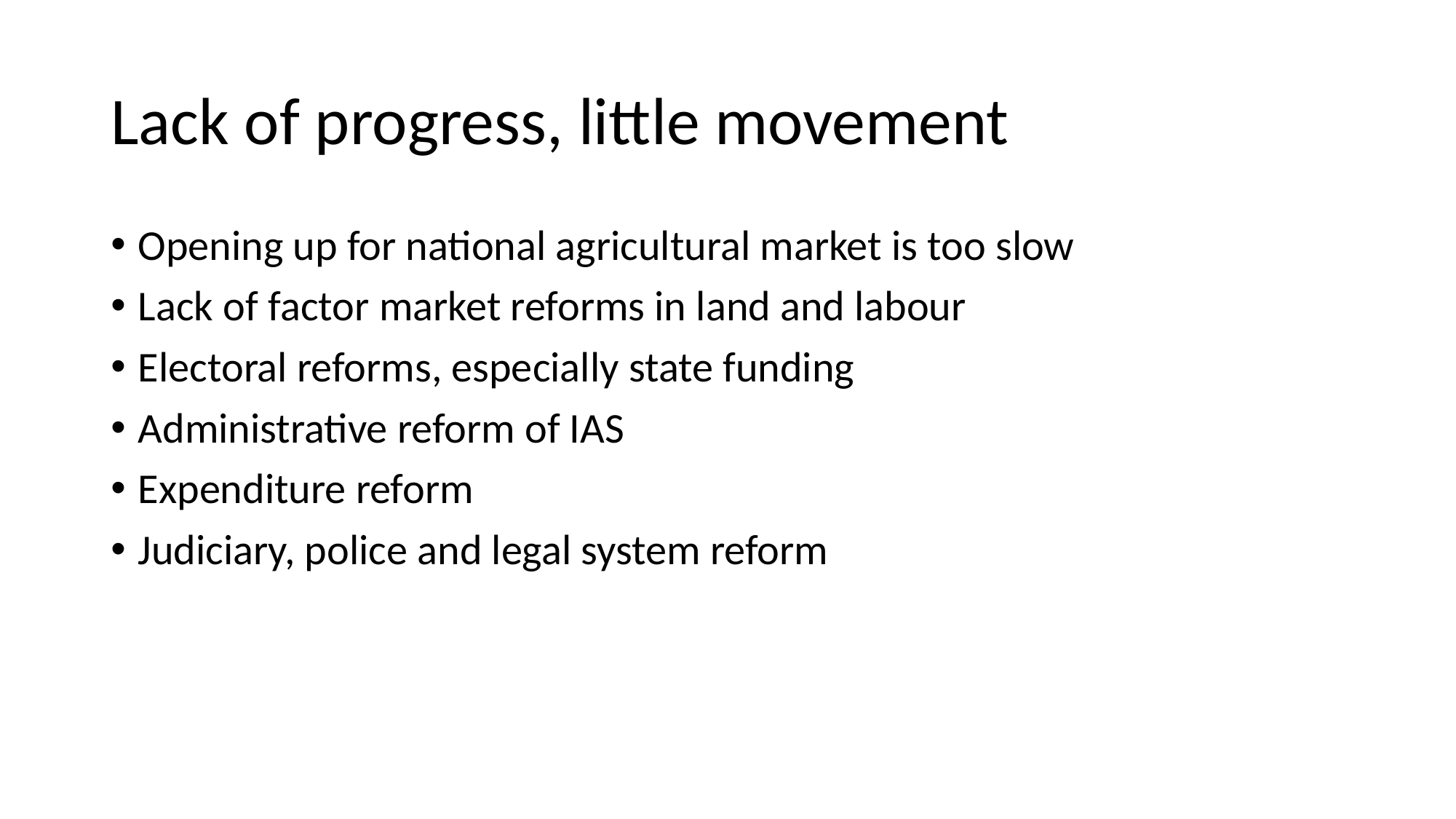

# Lack of progress, little movement
Opening up for national agricultural market is too slow
Lack of factor market reforms in land and labour
Electoral reforms, especially state funding
Administrative reform of IAS
Expenditure reform
Judiciary, police and legal system reform